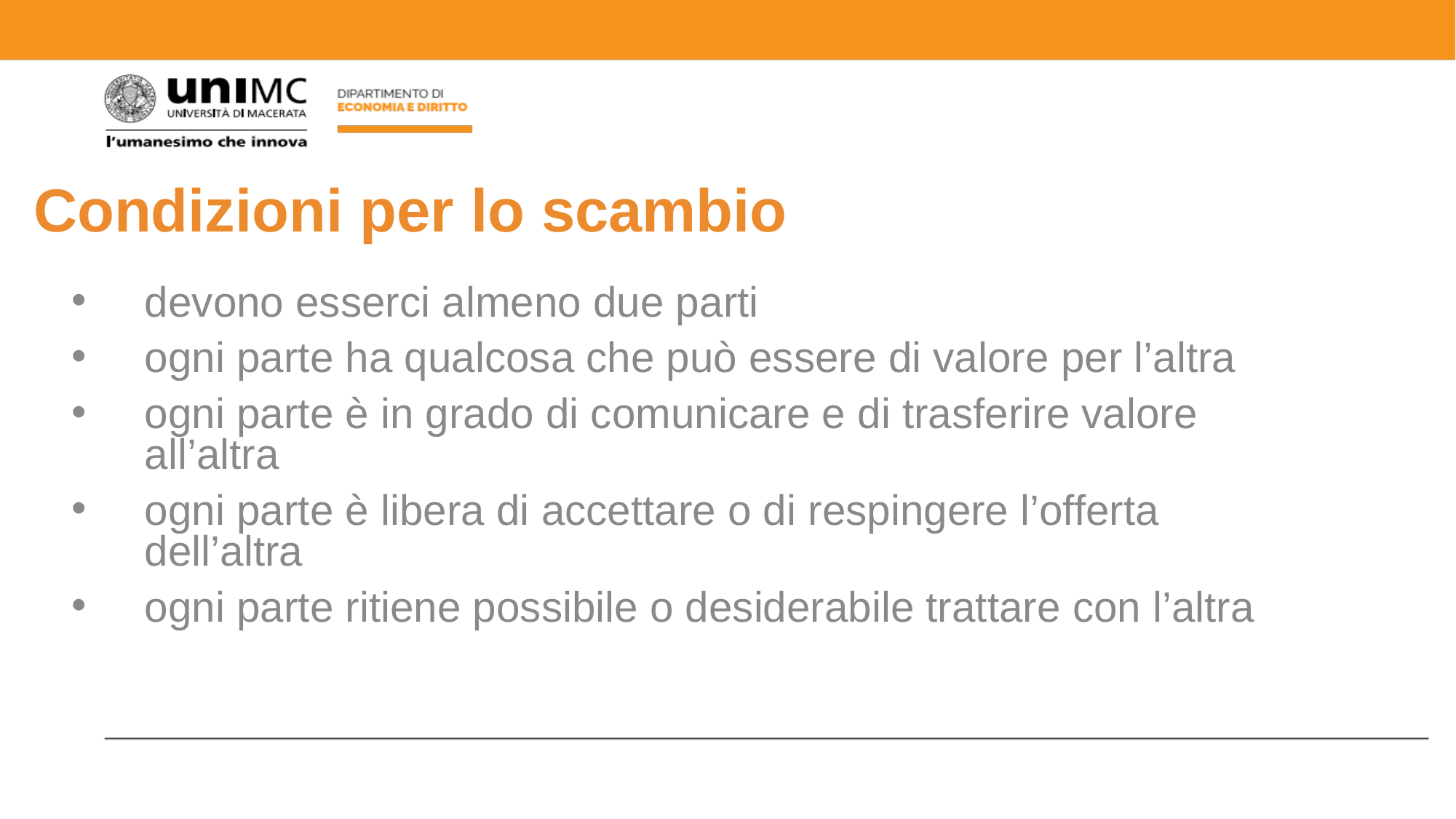

# Condizioni per lo scambio
devono esserci almeno due parti
ogni parte ha qualcosa che può essere di valore per l’altra
ogni parte è in grado di comunicare e di trasferire valore all’altra
ogni parte è libera di accettare o di respingere l’offerta dell’altra
ogni parte ritiene possibile o desiderabile trattare con l’altra